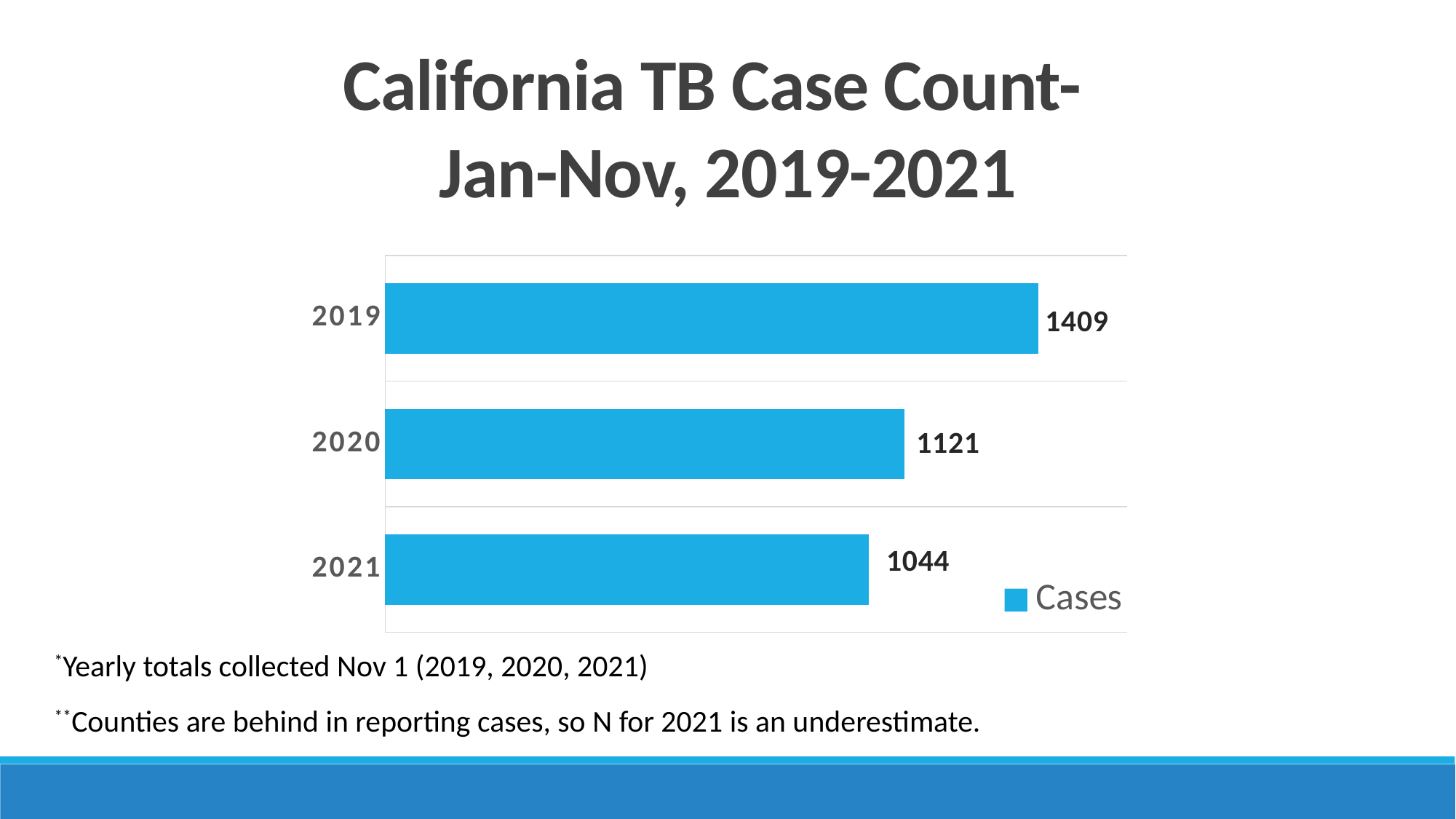

California TB Case Count-
Jan-Nov, 2019-2021

### Chart

| Category | Cases |
|---|---|
| 2021 | 1044.0 |
| 2020 | 1121.0 |
| 2019 | 1409.0 |
*Yearly totals collected Nov 1 (2019, 2020, 2021)
**Counties are behind in reporting cases, so N for 2021 is an underestimate.